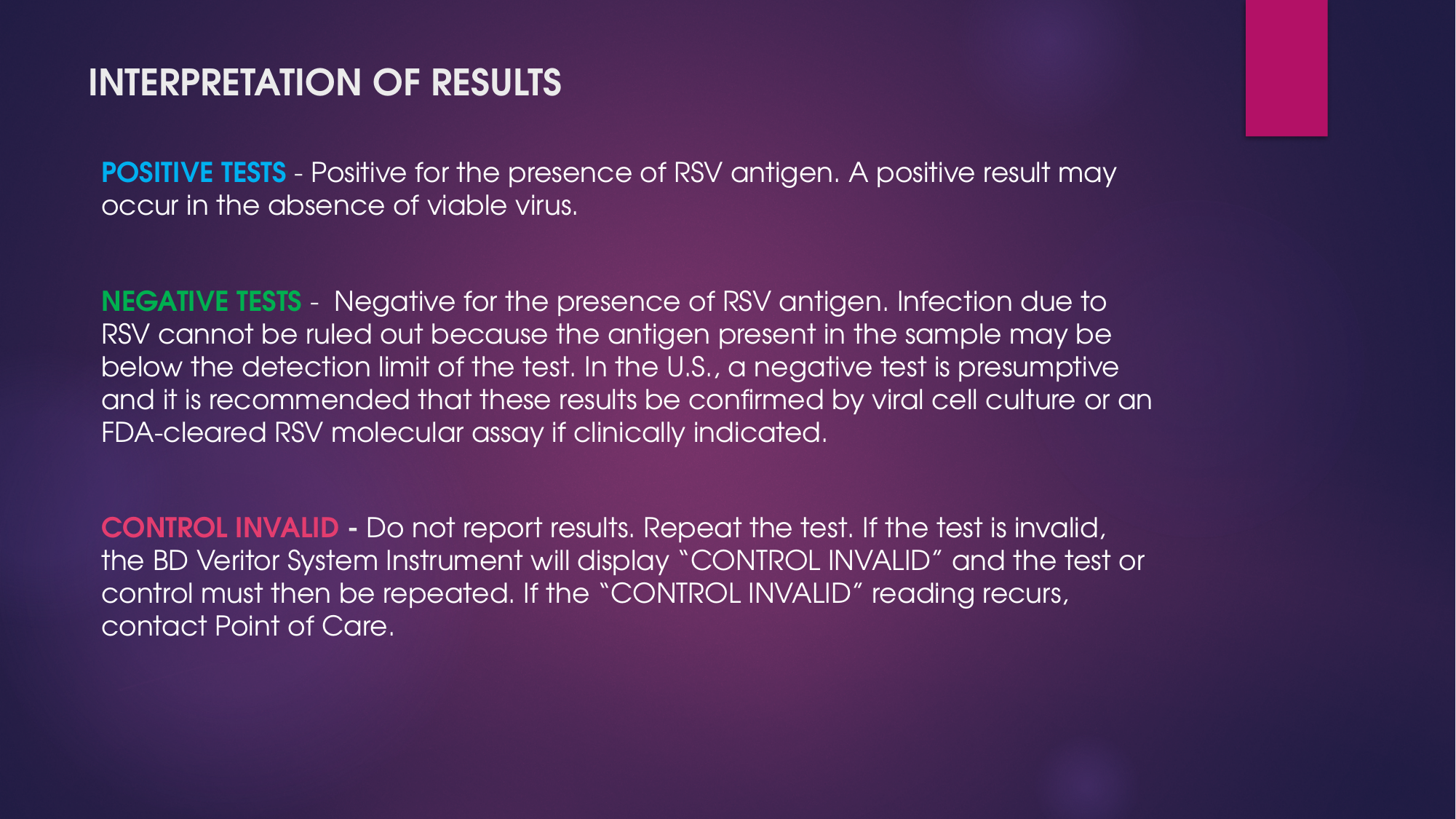

# INTERPRETATION OF RESULTS
POSITIVE TESTS - Positive for the presence of RSV antigen. A positive result may occur in the absence of viable virus.

NEGATIVE TESTS -  Negative for the presence of RSV antigen. Infection due to RSV cannot be ruled out because the antigen present in the sample may be below the detection limit of the test. In the U.S., a negative test is presumptive and it is recommended that these results be confirmed by viral cell culture or an FDA-cleared RSV molecular assay if clinically indicated.

CONTROL INVALID - Do not report results. Repeat the test. If the test is invalid, the BD Veritor System Instrument will display “CONTROL INVALID” and the test or control must then be repeated. If the “CONTROL INVALID” reading recurs, contact Point of Care.